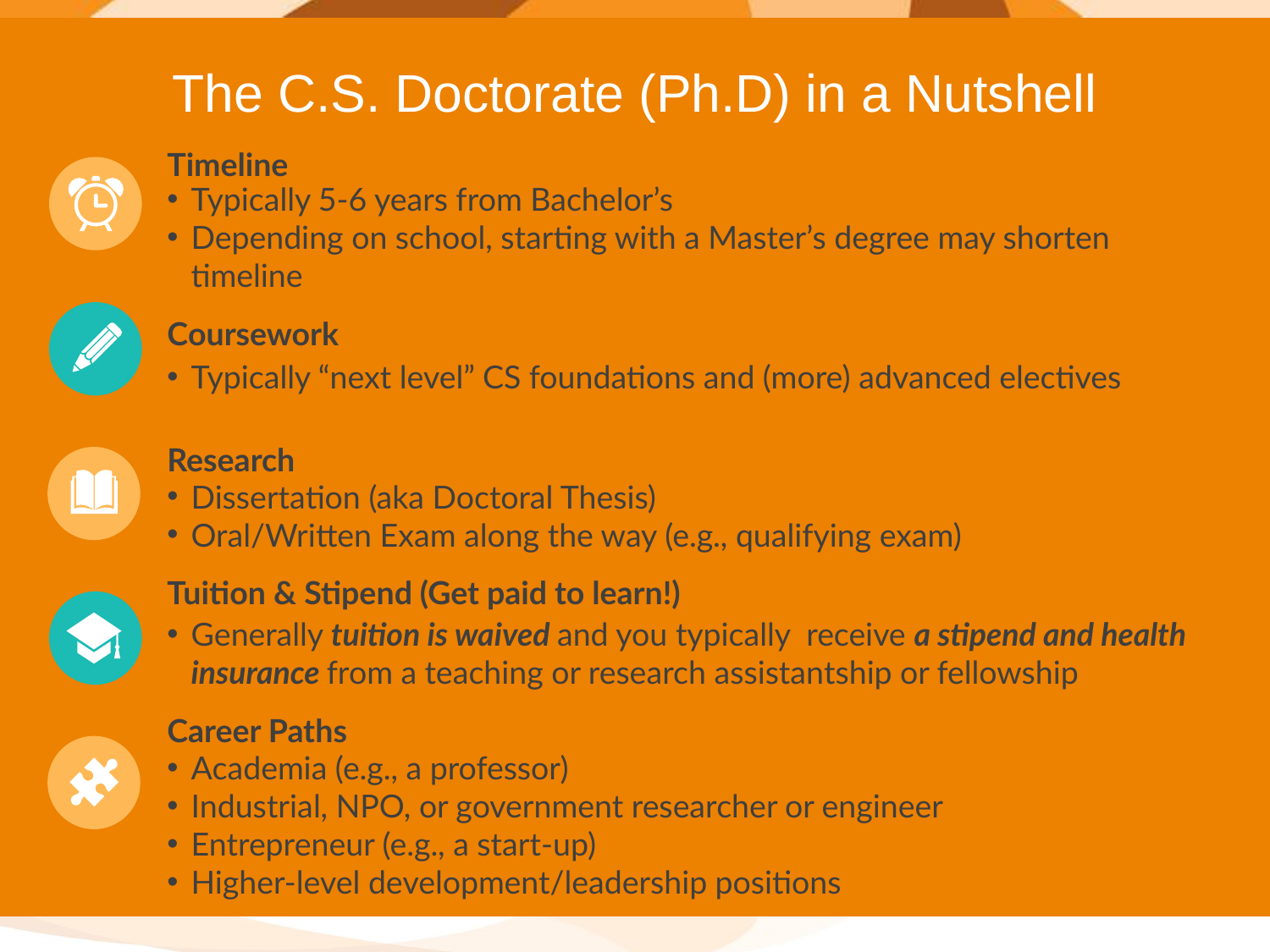

The C.S. Doctorate (Ph.D) in a Nutshell
Timeline
Typically 5-6 years from Bachelor’s
Depending on school, starting with a Master’s degree may shorten timeline

Coursework
Typically “next level” CS foundations and (more) advanced electives
Research
Dissertation (aka Doctoral Thesis)
Oral/Written Exam along the way (e.g., qualifying exam)

Tuition & Stipend (Get paid to learn!)
Generally tuition is waived and you typically  receive a stipend and health insurance from a teaching or research assistantship or fellowship

Career Paths
Academia (e.g., a professor)
Industrial, NPO, or government researcher or engineer
Entrepreneur (e.g., a start-up)
Higher-level development/leadership positions